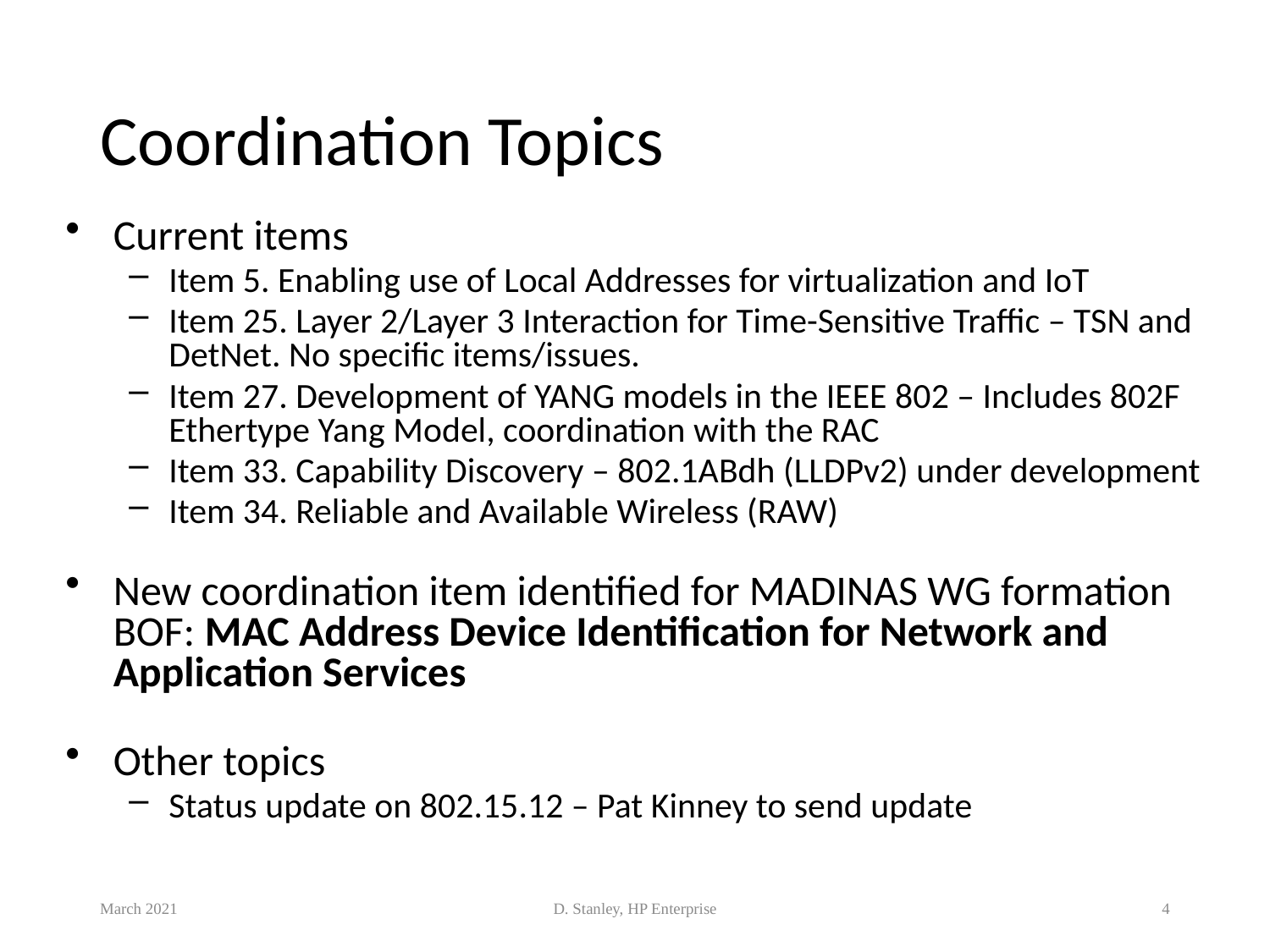

# Coordination Topics
Current items
Item 5. Enabling use of Local Addresses for virtualization and IoT
Item 25. Layer 2/Layer 3 Interaction for Time-Sensitive Traffic – TSN and DetNet. No specific items/issues.
Item 27. Development of YANG models in the IEEE 802 – Includes 802F Ethertype Yang Model, coordination with the RAC
Item 33. Capability Discovery – 802.1ABdh (LLDPv2) under development
Item 34. Reliable and Available Wireless (RAW)
New coordination item identified for MADINAS WG formation BOF: MAC Address Device Identification for Network and Application Services
Other topics
Status update on 802.15.12 – Pat Kinney to send update

March 2021
D. Stanley, HP Enterprise
4